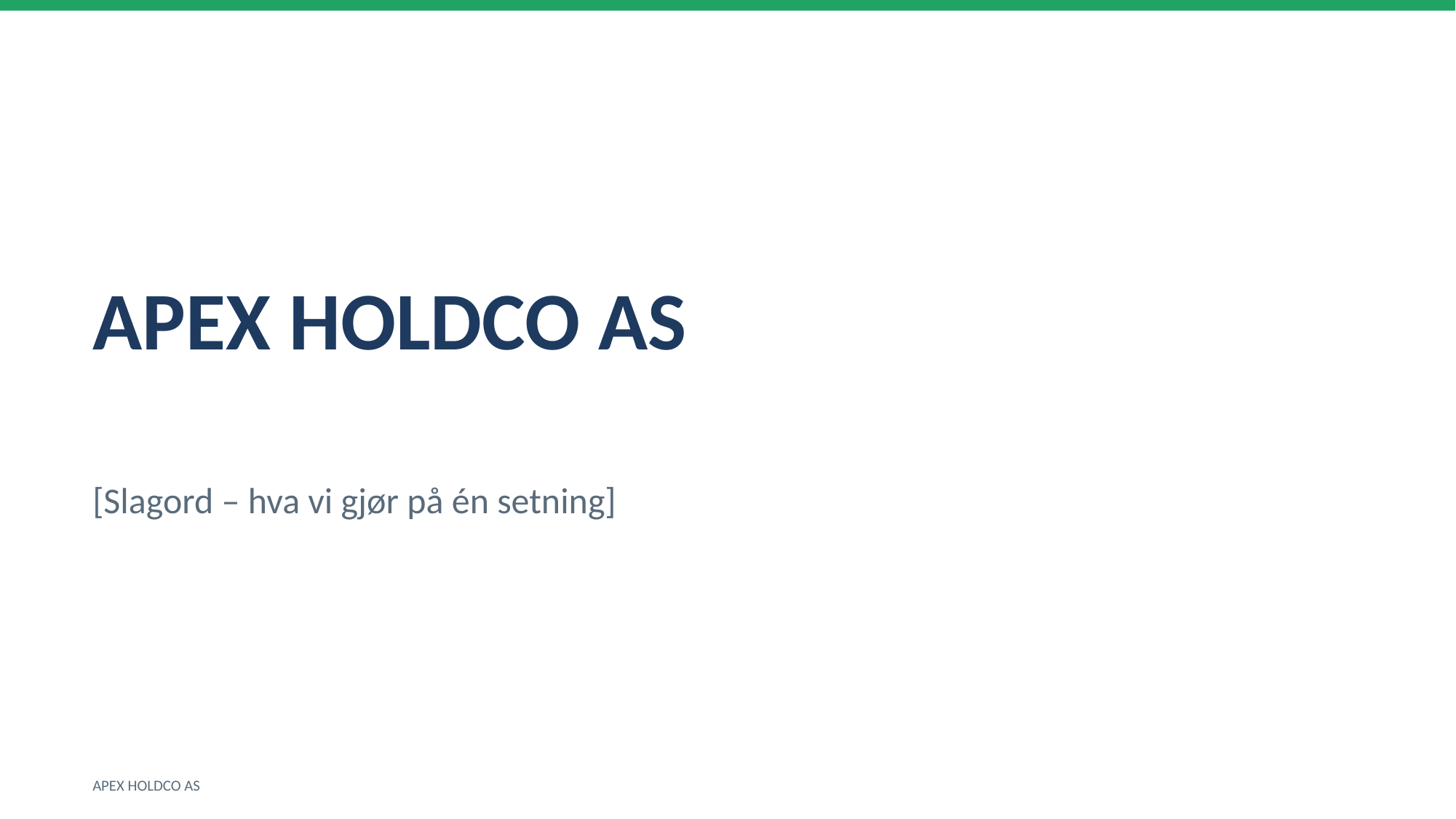

APEX HOLDCO AS
[Slagord – hva vi gjør på én setning]
APEX HOLDCO AS